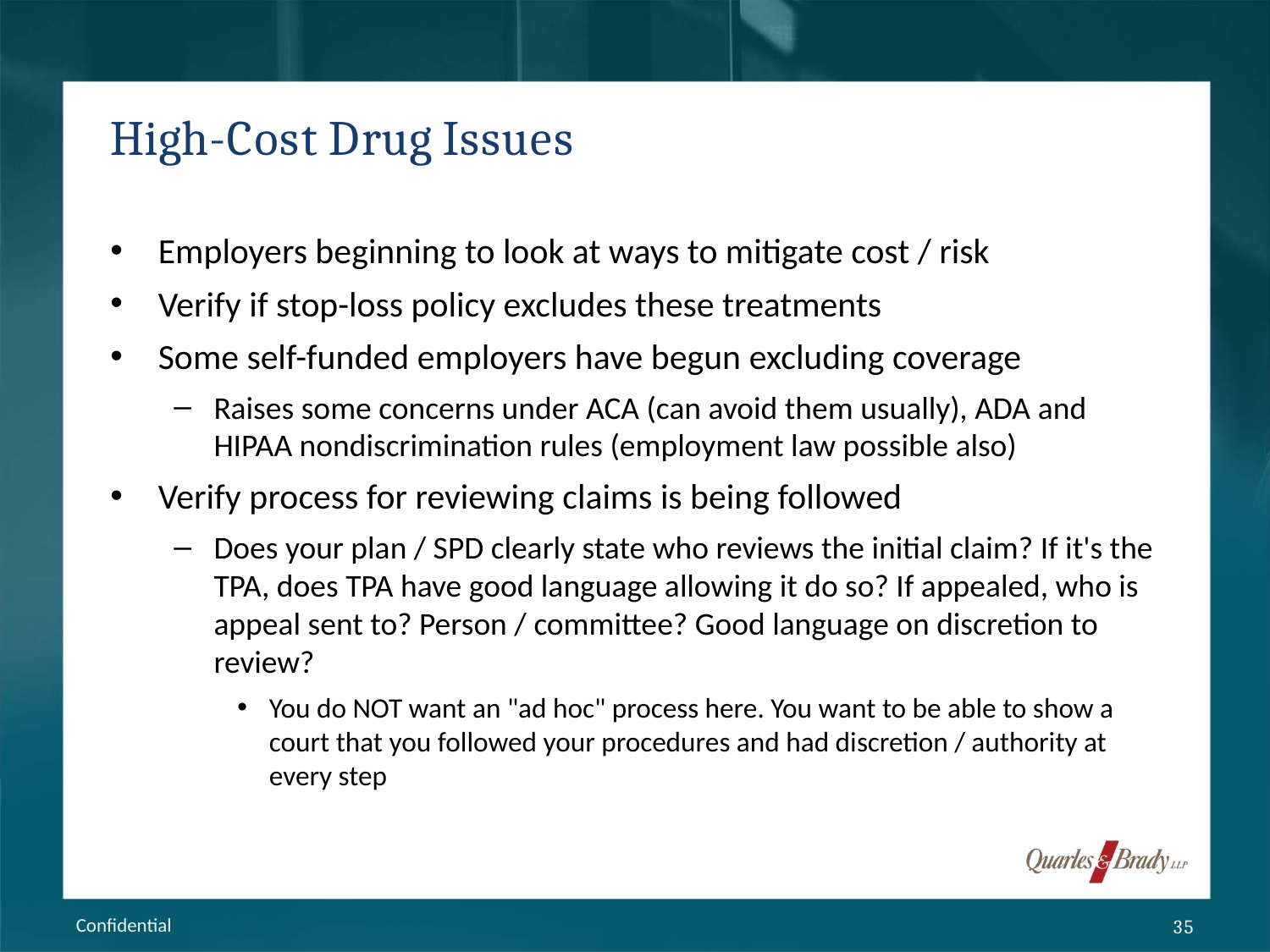

# High-Cost Drug Issues
Employers beginning to look at ways to mitigate cost / risk
Verify if stop-loss policy excludes these treatments
Some self-funded employers have begun excluding coverage
Raises some concerns under ACA (can avoid them usually), ADA and HIPAA nondiscrimination rules (employment law possible also)
Verify process for reviewing claims is being followed
Does your plan / SPD clearly state who reviews the initial claim? If it's the TPA, does TPA have good language allowing it do so? If appealed, who is appeal sent to? Person / committee? Good language on discretion to review?
You do NOT want an "ad hoc" process here. You want to be able to show a court that you followed your procedures and had discretion / authority at every step
Confidential
35